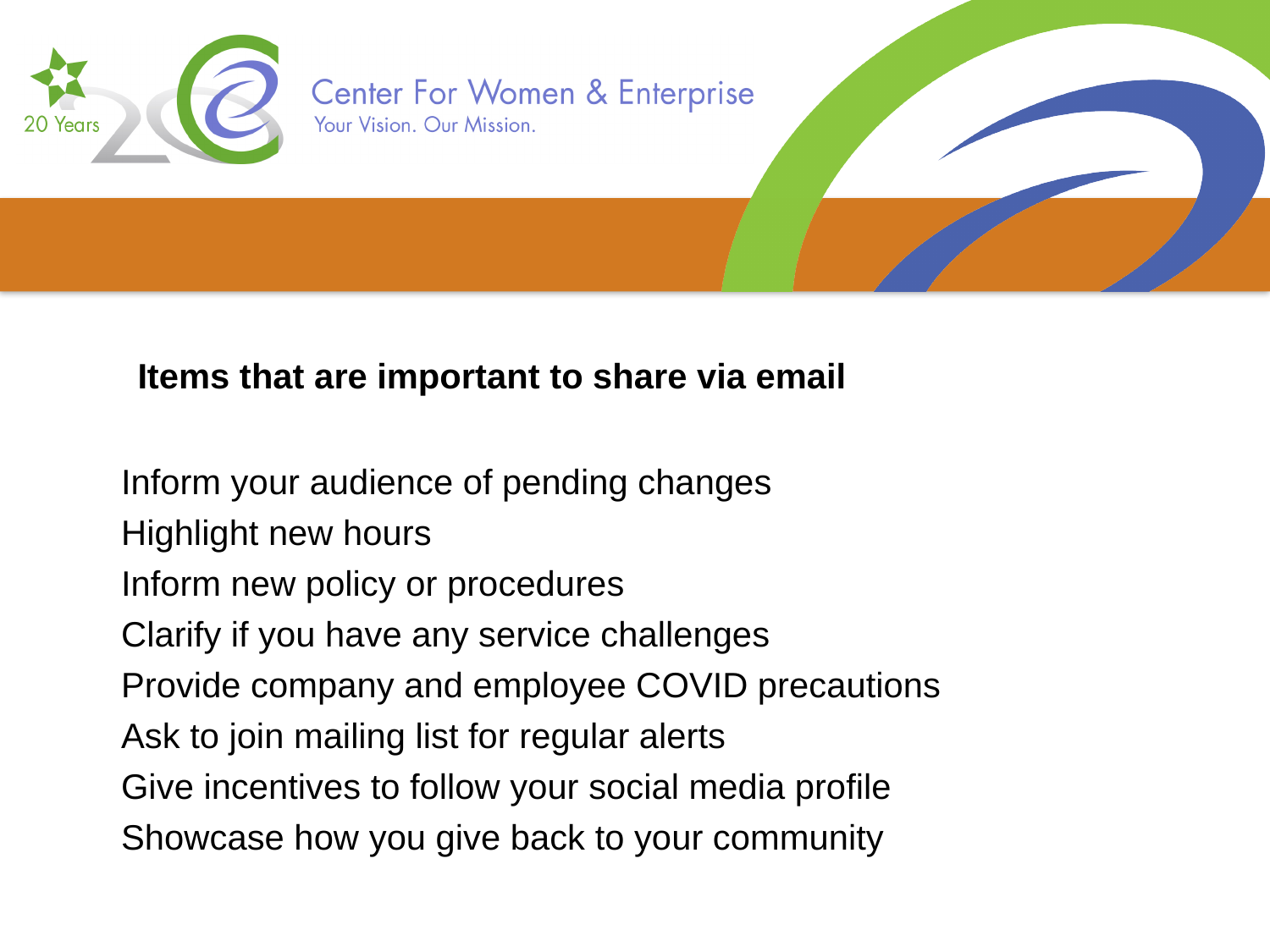

# Items that are important to share via email
Inform your audience of pending changes
Highlight new hours
Inform new policy or procedures
Clarify if you have any service challenges
Provide company and employee COVID precautions
Ask to join mailing list for regular alerts
Give incentives to follow your social media profile
Showcase how you give back to your community